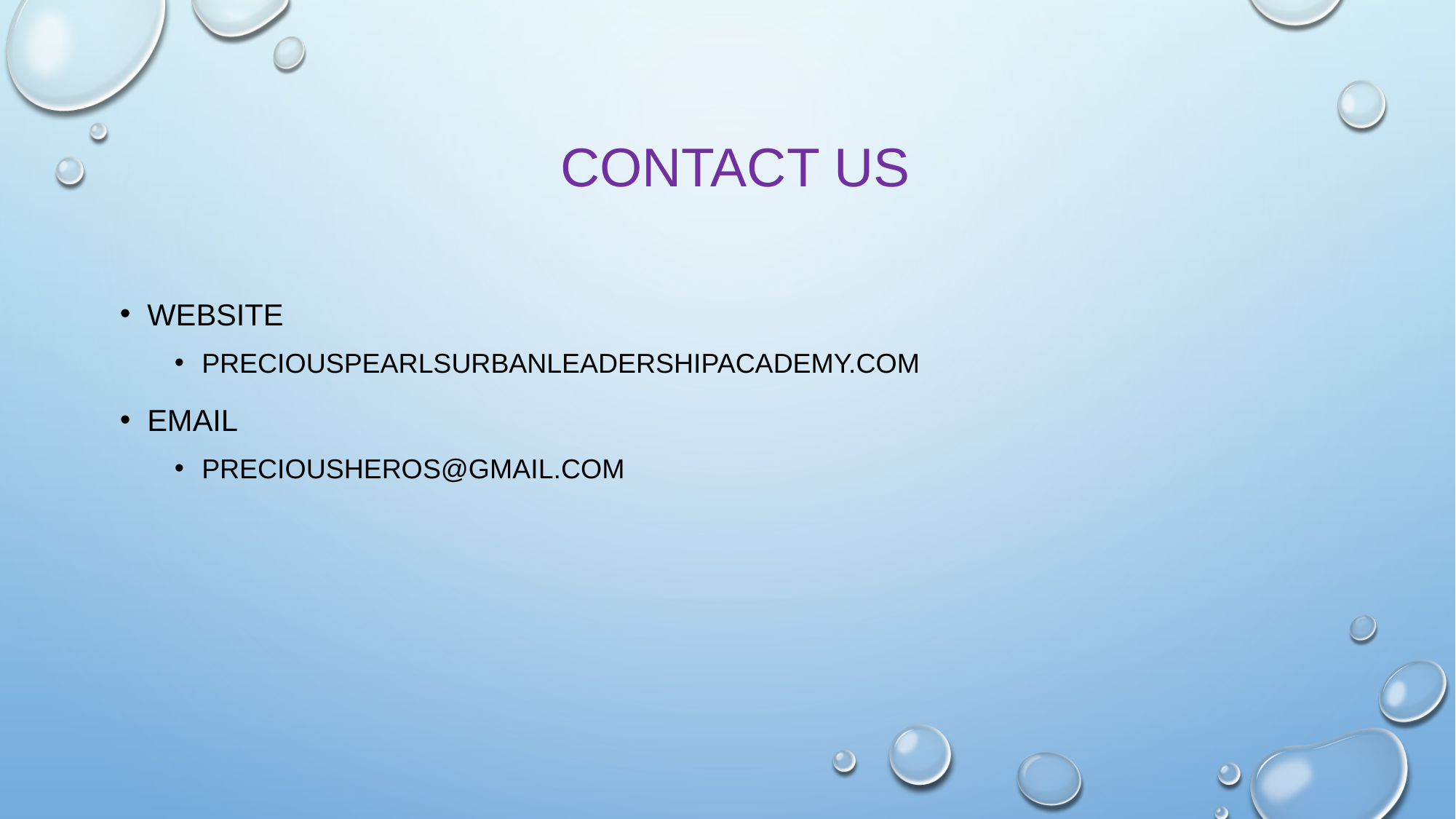

# contact us
Website
Preciouspearlsurbanleadershipacademy.com
Email
Preciousheros@gmail.com